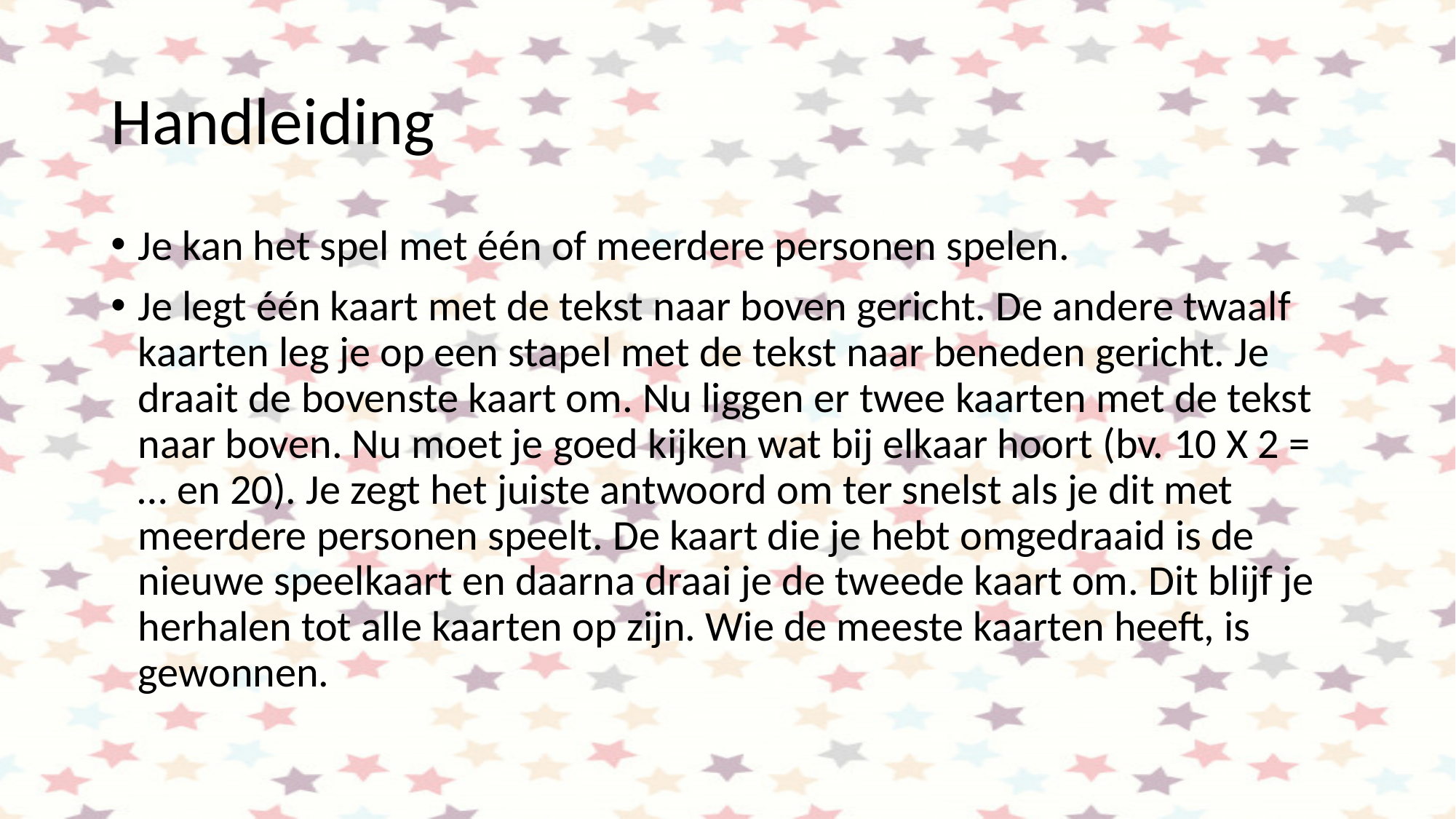

# Handleiding
Je kan het spel met één of meerdere personen spelen.
Je legt één kaart met de tekst naar boven gericht. De andere twaalf kaarten leg je op een stapel met de tekst naar beneden gericht. Je draait de bovenste kaart om. Nu liggen er twee kaarten met de tekst naar boven. Nu moet je goed kijken wat bij elkaar hoort (bv. 10 X 2 = … en 20). Je zegt het juiste antwoord om ter snelst als je dit met meerdere personen speelt. De kaart die je hebt omgedraaid is de nieuwe speelkaart en daarna draai je de tweede kaart om. Dit blijf je herhalen tot alle kaarten op zijn. Wie de meeste kaarten heeft, is gewonnen.